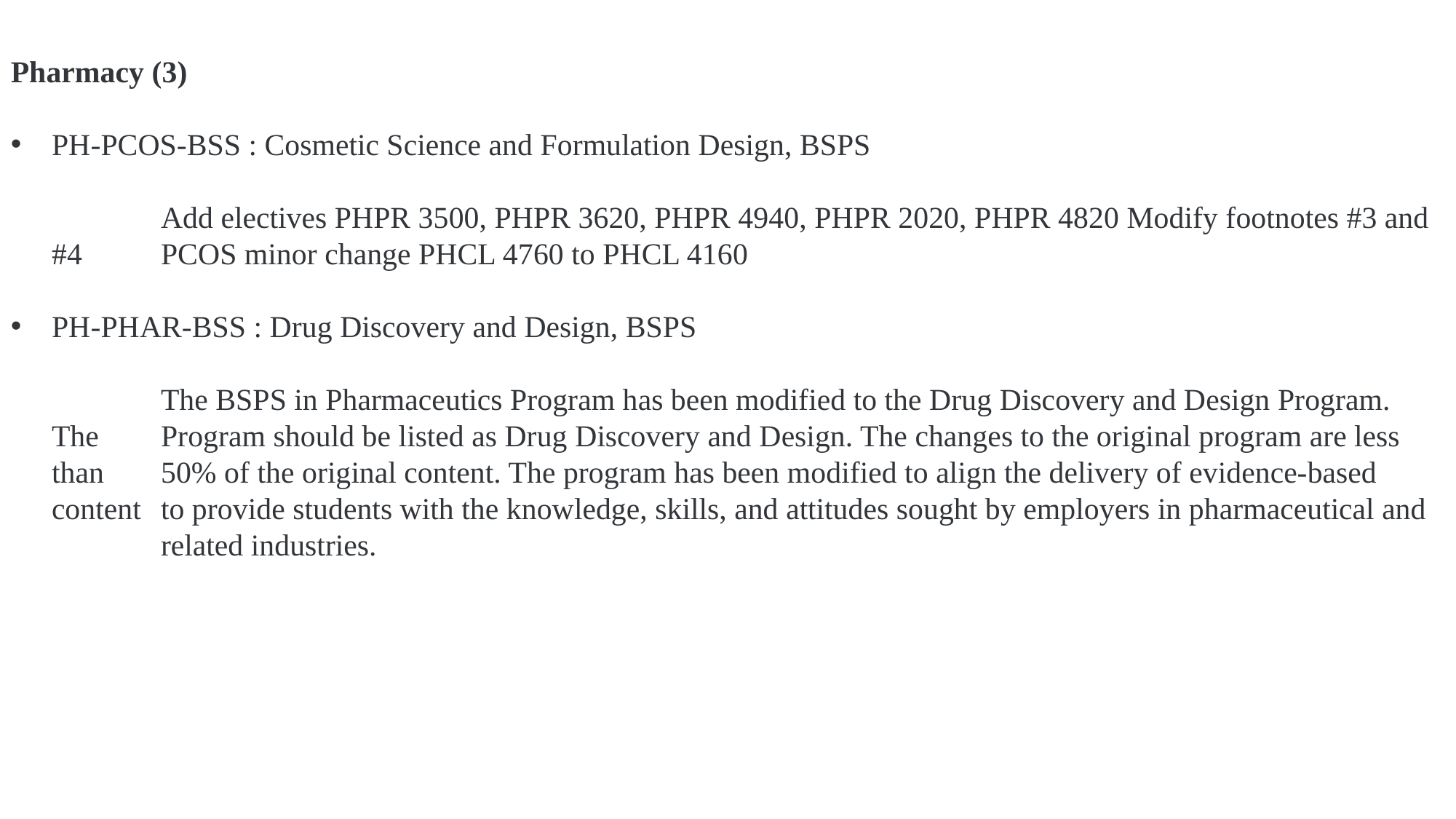

Pharmacy (3)

PH-PCOS-BSS : Cosmetic Science and Formulation Design, BSPS
	Add electives PHPR 3500, PHPR 3620, PHPR 4940, PHPR 2020, PHPR 4820 Modify footnotes #3 and #4 	PCOS minor change PHCL 4760 to PHCL 4160

PH-PHAR-BSS : Drug Discovery and Design, BSPS
	The BSPS in Pharmaceutics Program has been modified to the Drug Discovery and Design Program. The 	Program should be listed as Drug Discovery and Design. The changes to the original program are less than 	50% of the original content. The program has been modified to align the delivery of evidence-based content 	to provide students with the knowledge, skills, and attitudes sought by employers in pharmaceutical and 	related industries.